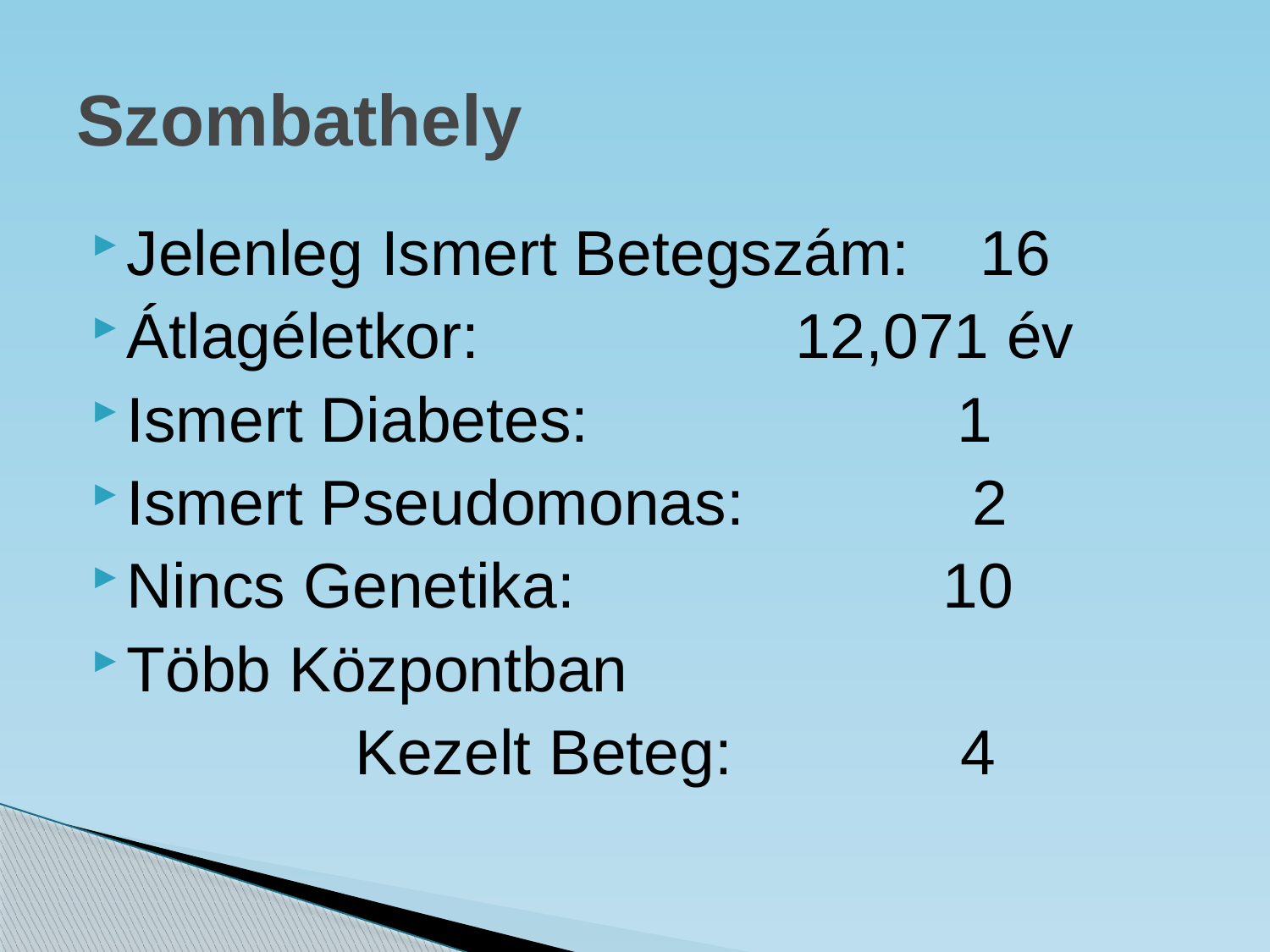

# Szombathely
Jelenleg Ismert Betegszám:    16
Átlagéletkor:                  12,071 év
Ismert Diabetes:                     1
Ismert Pseudomonas:             2
Nincs Genetika:                     10
Több Központban
               Kezelt Beteg:             4